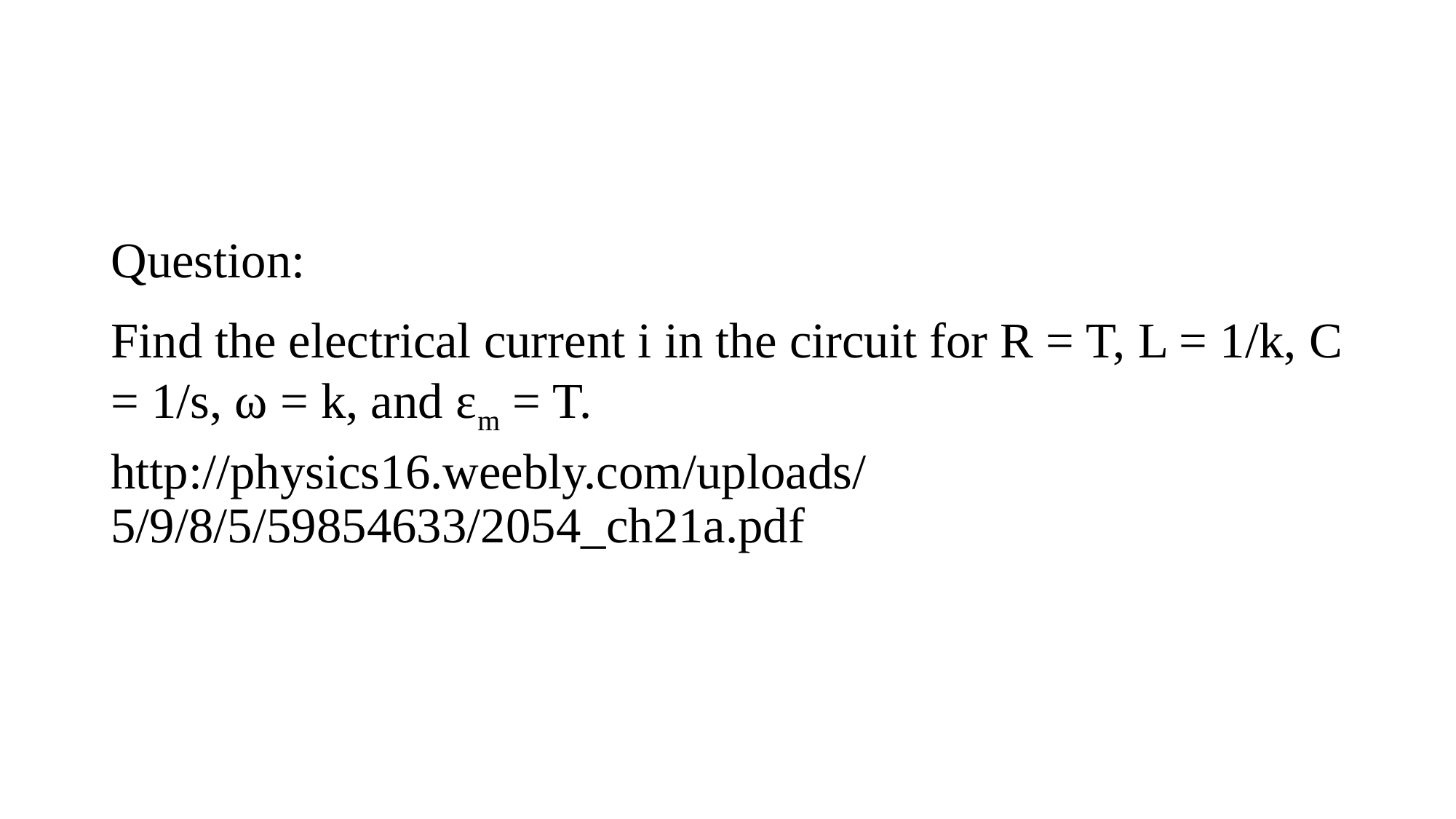

#
Question:
Find the electrical current i in the circuit for R = T, L = 1/k, C = 1/s, ω = k, and εm = T.
http://physics16.weebly.com/uploads/5/9/8/5/59854633/2054_ch21a.pdf